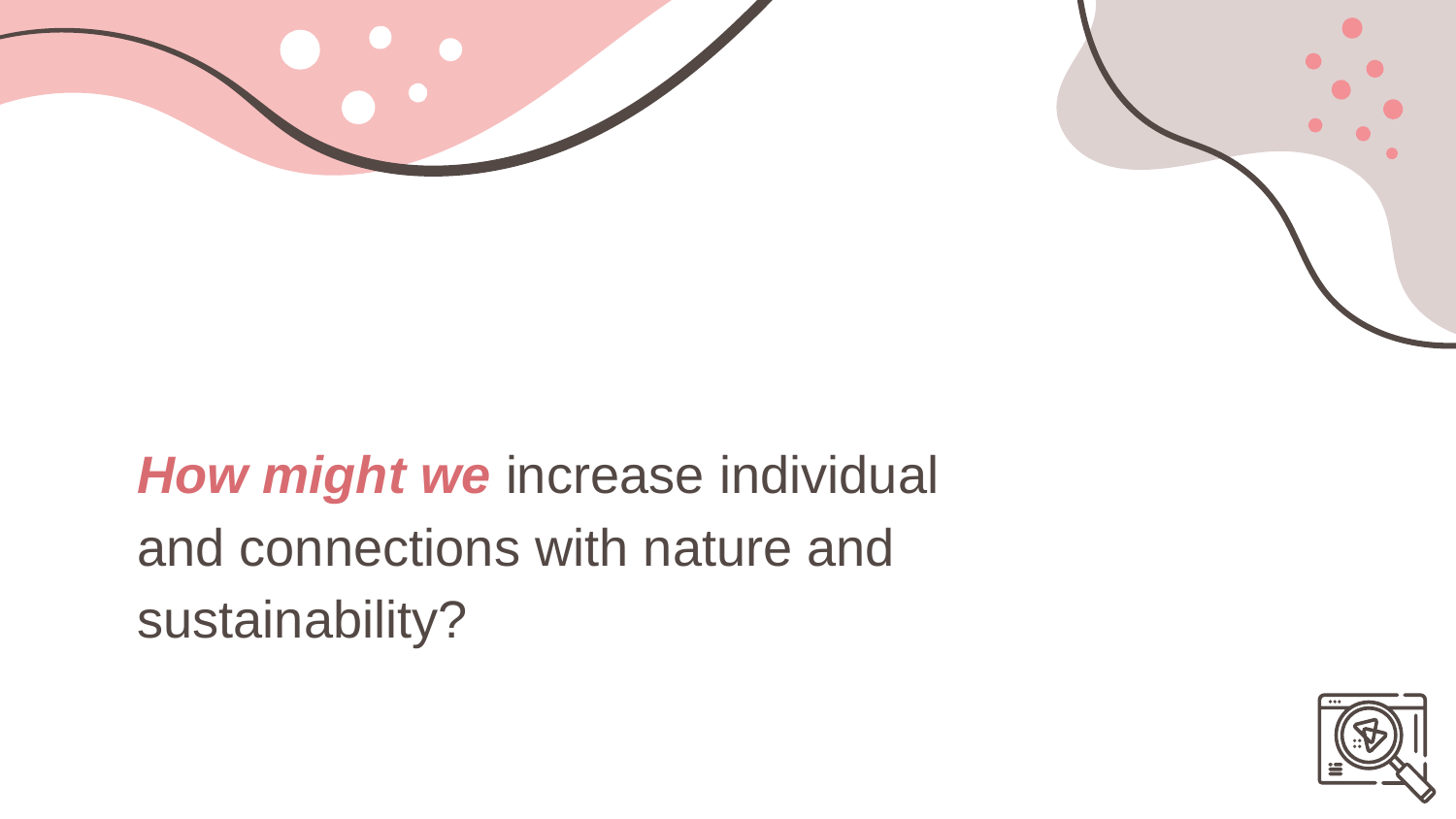

# How might we increase individual and connections with nature and sustainability?